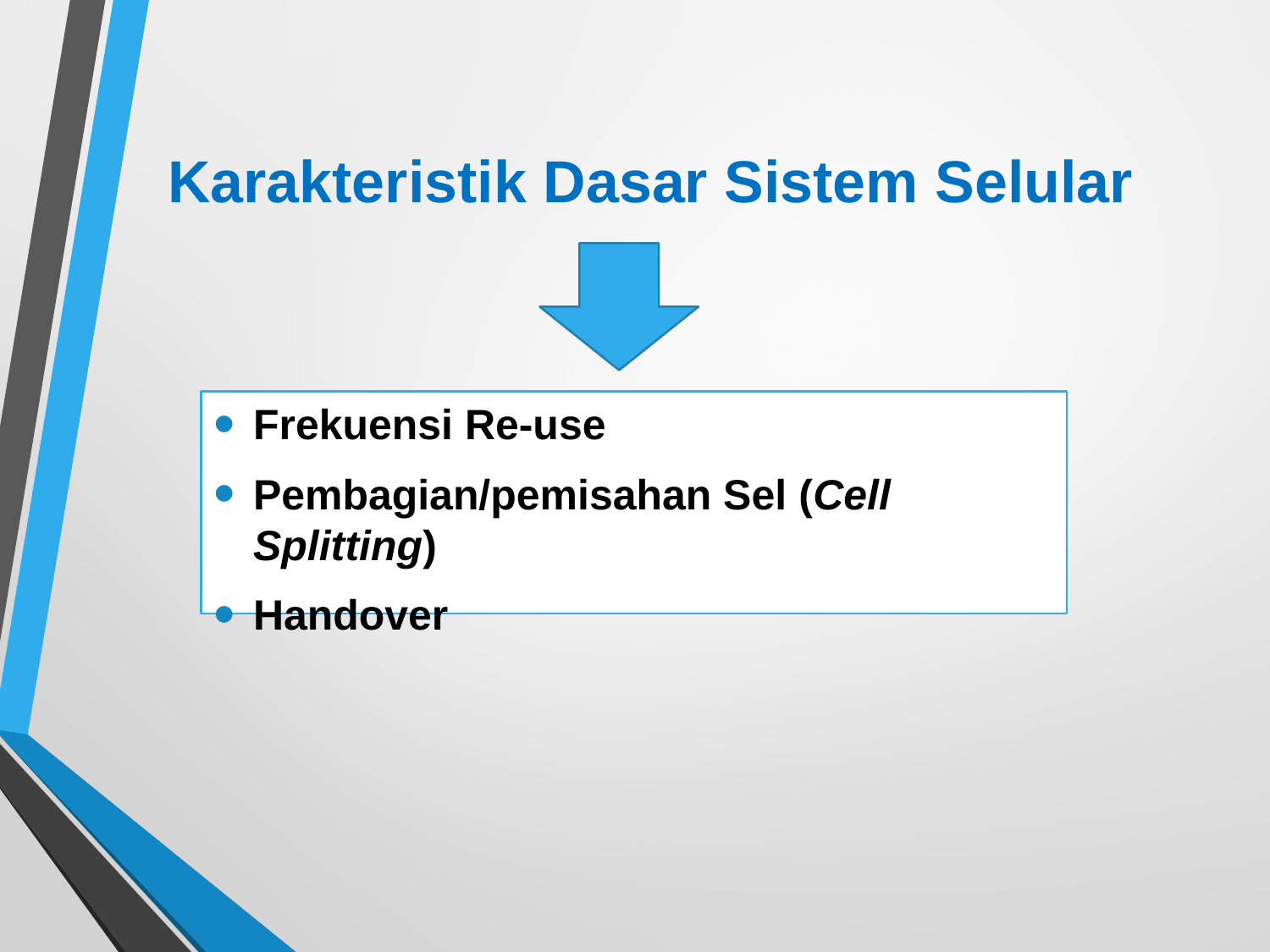

Karakteristik Dasar Sistem Selular

Frekuensi Re-use
Pembagian/pemisahan Sel (Cell Splitting)
Handover